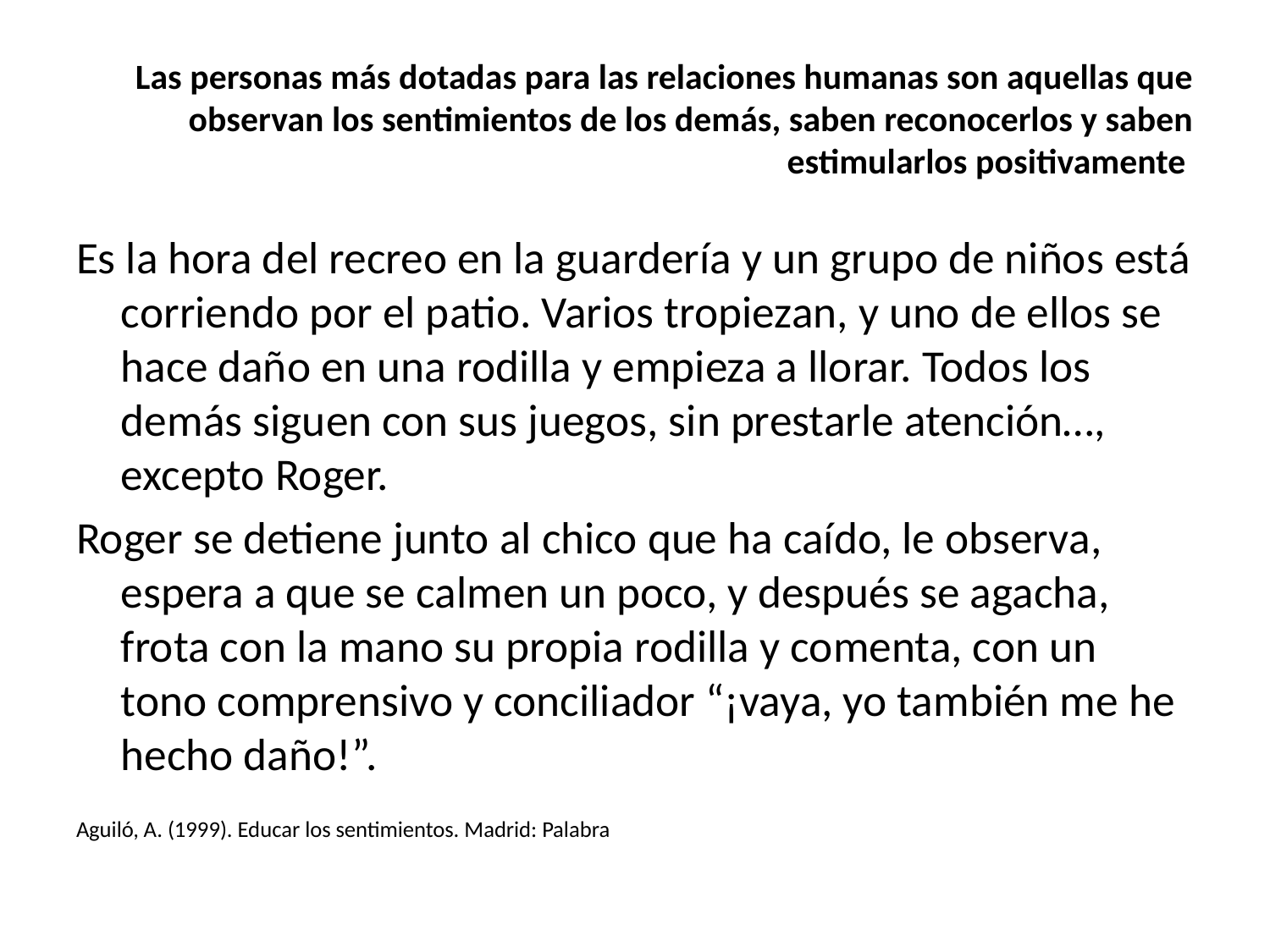

# Las personas más dotadas para las relaciones humanas son aquellas que observan los sentimientos de los demás, saben reconocerlos y saben estimularlos positivamente
Es la hora del recreo en la guardería y un grupo de niños está corriendo por el patio. Varios tropiezan, y uno de ellos se hace daño en una rodilla y empieza a llorar. Todos los demás siguen con sus juegos, sin prestarle atención…, excepto Roger.
Roger se detiene junto al chico que ha caído, le observa, espera a que se calmen un poco, y después se agacha, frota con la mano su propia rodilla y comenta, con un tono comprensivo y conciliador “¡vaya, yo también me he hecho daño!”.

Aguiló, A. (1999). Educar los sentimientos. Madrid: Palabra